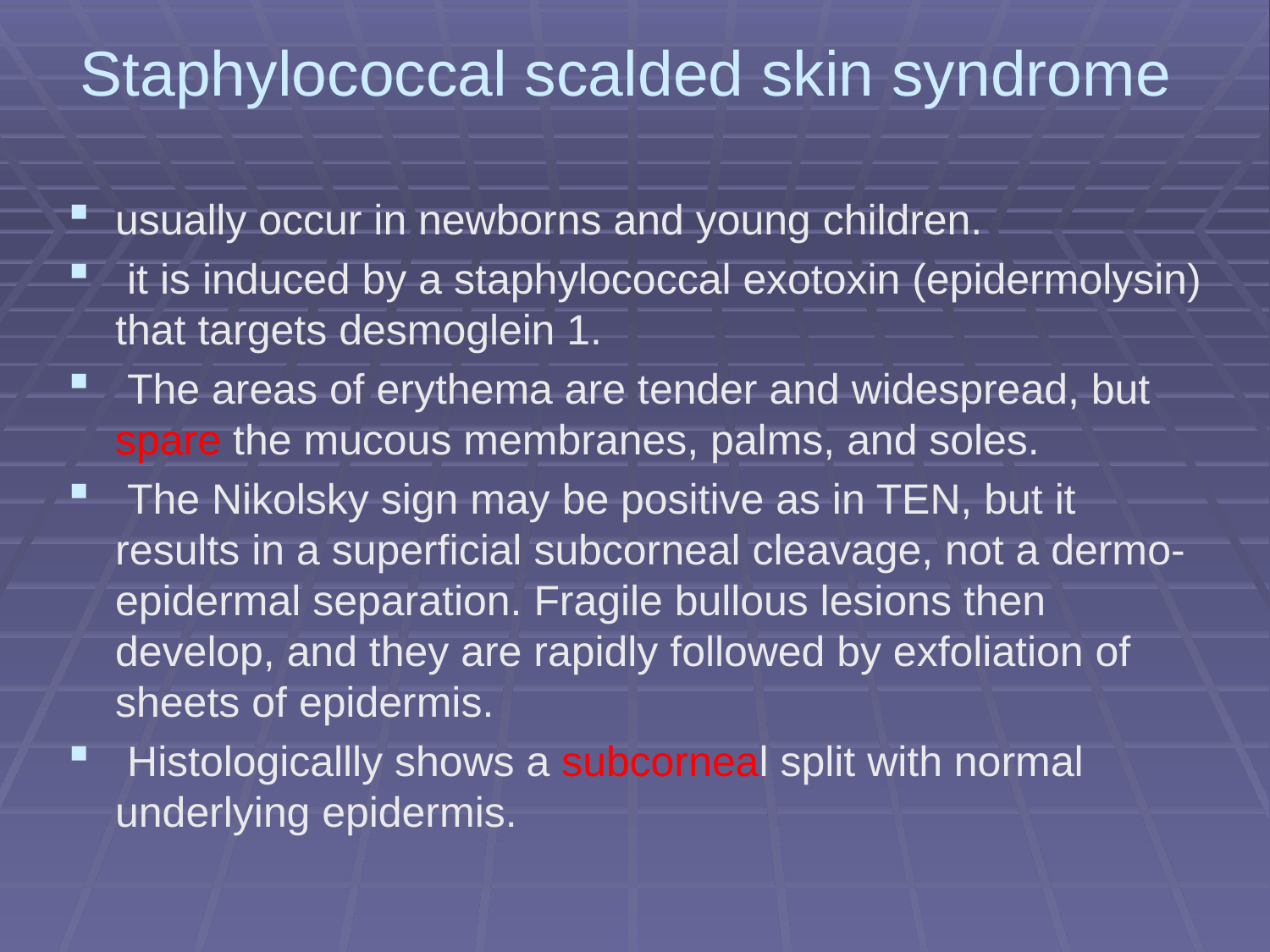

# Staphylococcal scalded skin syndrome
usually occur in newborns and young children.
 it is induced by a staphylococcal exotoxin (epidermolysin) that targets desmoglein 1.
 The areas of erythema are tender and widespread, but spare the mucous membranes, palms, and soles.
 The Nikolsky sign may be positive as in TEN, but it results in a superficial subcorneal cleavage, not a dermo-epidermal separation. Fragile bullous lesions then develop, and they are rapidly followed by exfoliation of sheets of epidermis.
 Histologicallly shows a subcorneal split with normal underlying epidermis.